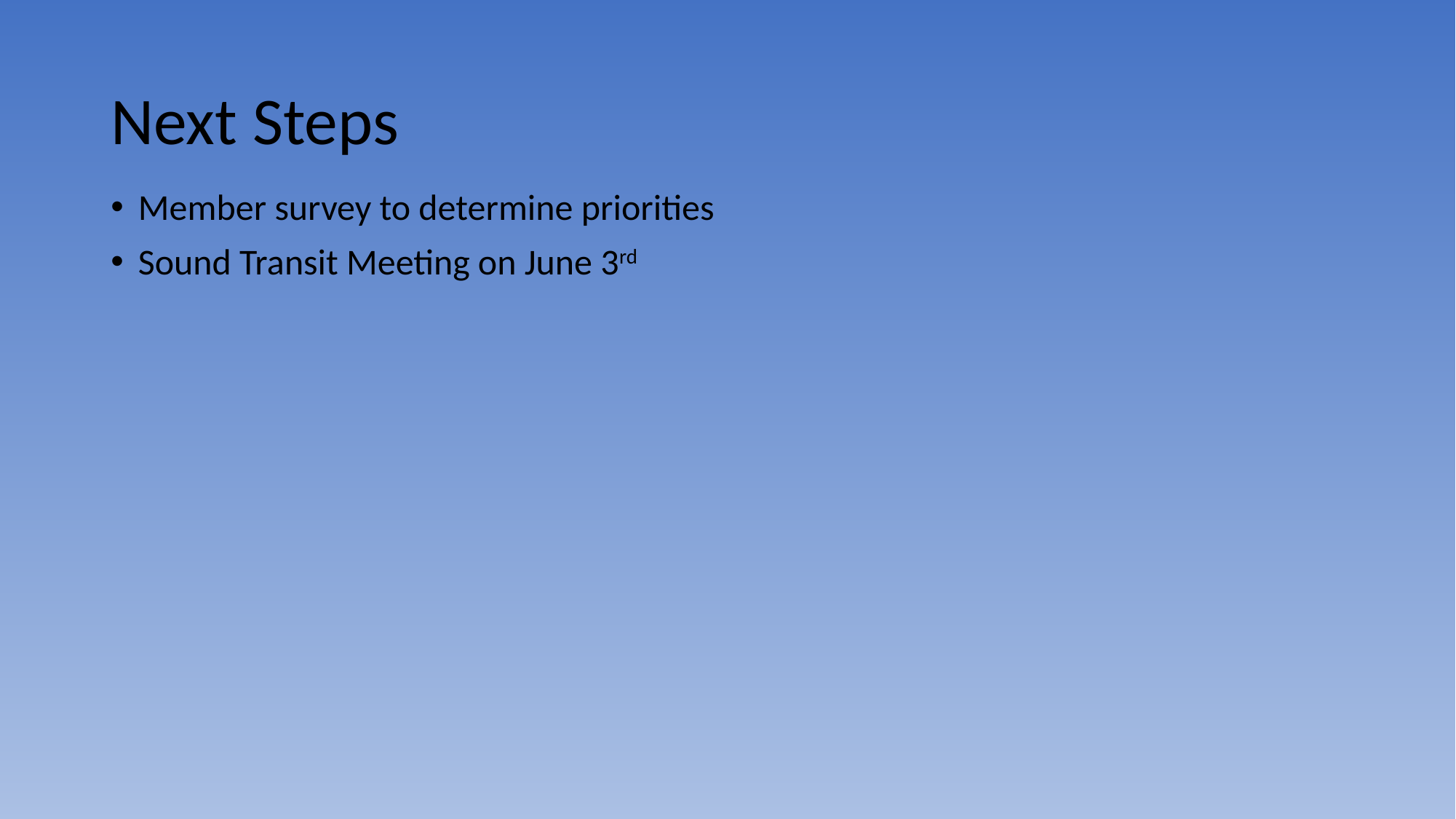

# Next Steps
Member survey to determine priorities
Sound Transit Meeting on June 3rd